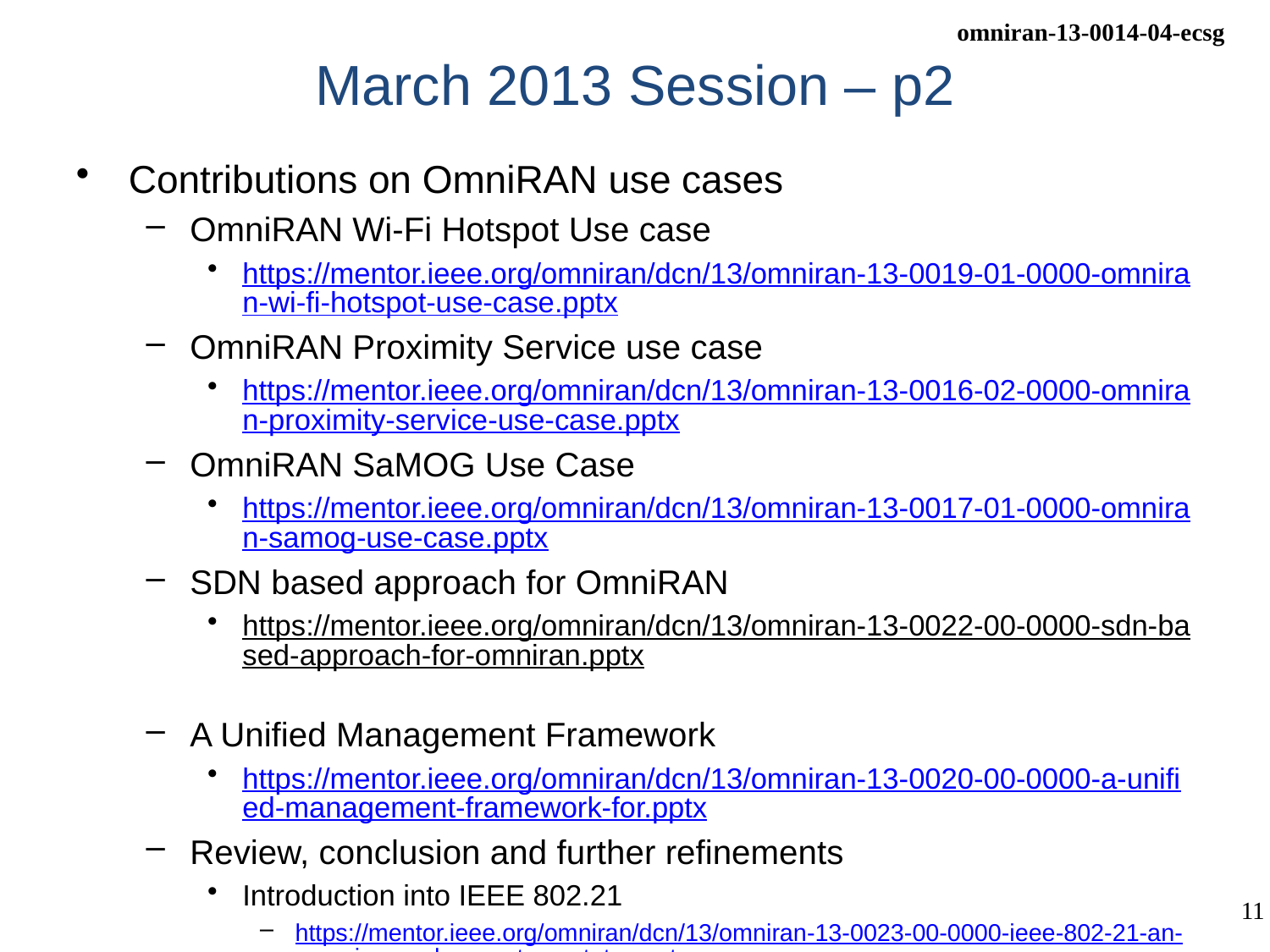

# March 2013 Session – p2
Contributions on OmniRAN use cases
OmniRAN Wi-Fi Hotspot Use case
https://mentor.ieee.org/omniran/dcn/13/omniran-13-0019-01-0000-omniran-wi-fi-hotspot-use-case.pptx
OmniRAN Proximity Service use case
https://mentor.ieee.org/omniran/dcn/13/omniran-13-0016-02-0000-omniran-proximity-service-use-case.pptx
OmniRAN SaMOG Use Case
https://mentor.ieee.org/omniran/dcn/13/omniran-13-0017-01-0000-omniran-samog-use-case.pptx
SDN based approach for OmniRAN
https://mentor.ieee.org/omniran/dcn/13/omniran-13-0022-00-0000-sdn-based-approach-for-omniran.pptx
A Unified Management Framework
https://mentor.ieee.org/omniran/dcn/13/omniran-13-0020-00-0000-a-unified-management-framework-for.pptx
Review, conclusion and further refinements
Introduction into IEEE 802.21
https://mentor.ieee.org/omniran/dcn/13/omniran-13-0023-00-0000-ieee-802-21-an-overview-and-current-wg-status.pptx
OmniRAN within the IEEE 802 Reference Model
https://mentor.ieee.org/omniran/dcn/13/omniran-13-0021-00-0000-omniran-representation-in-802-architecture.pptx